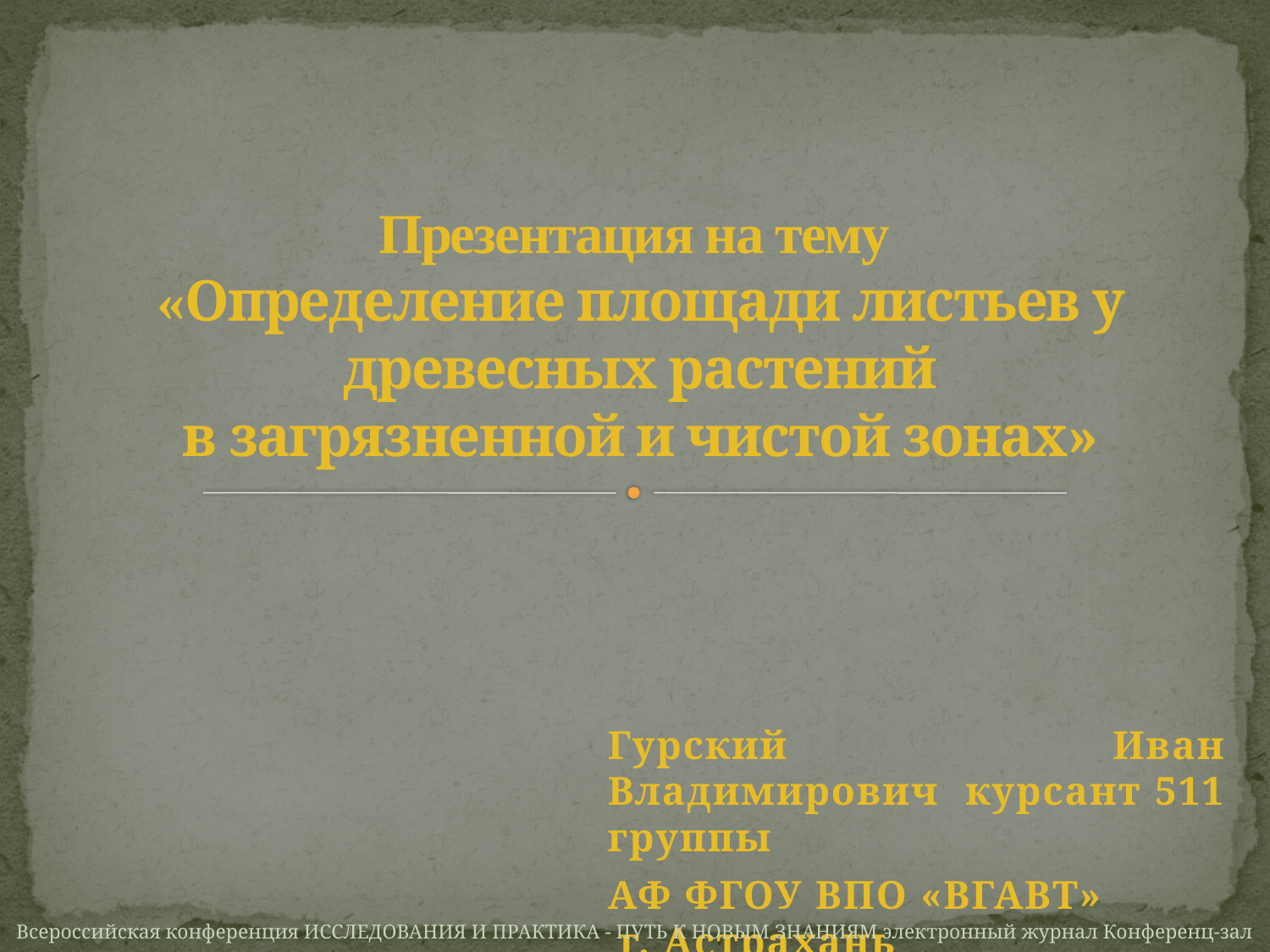

# Презентация на тему «Определение площади листьев у древесных растений в загрязненной и чистой зонах»
Гурский Иван Владимирович  курсант 511 группы
АФ ФГОУ ВПО «ВГАВТ»            г. Астрахань

Всероссийская конференция ИССЛЕДОВАНИЯ И ПРАКТИКА - ПУТЬ К НОВЫМ ЗНАНИЯМ электронный журнал Конференц-зал